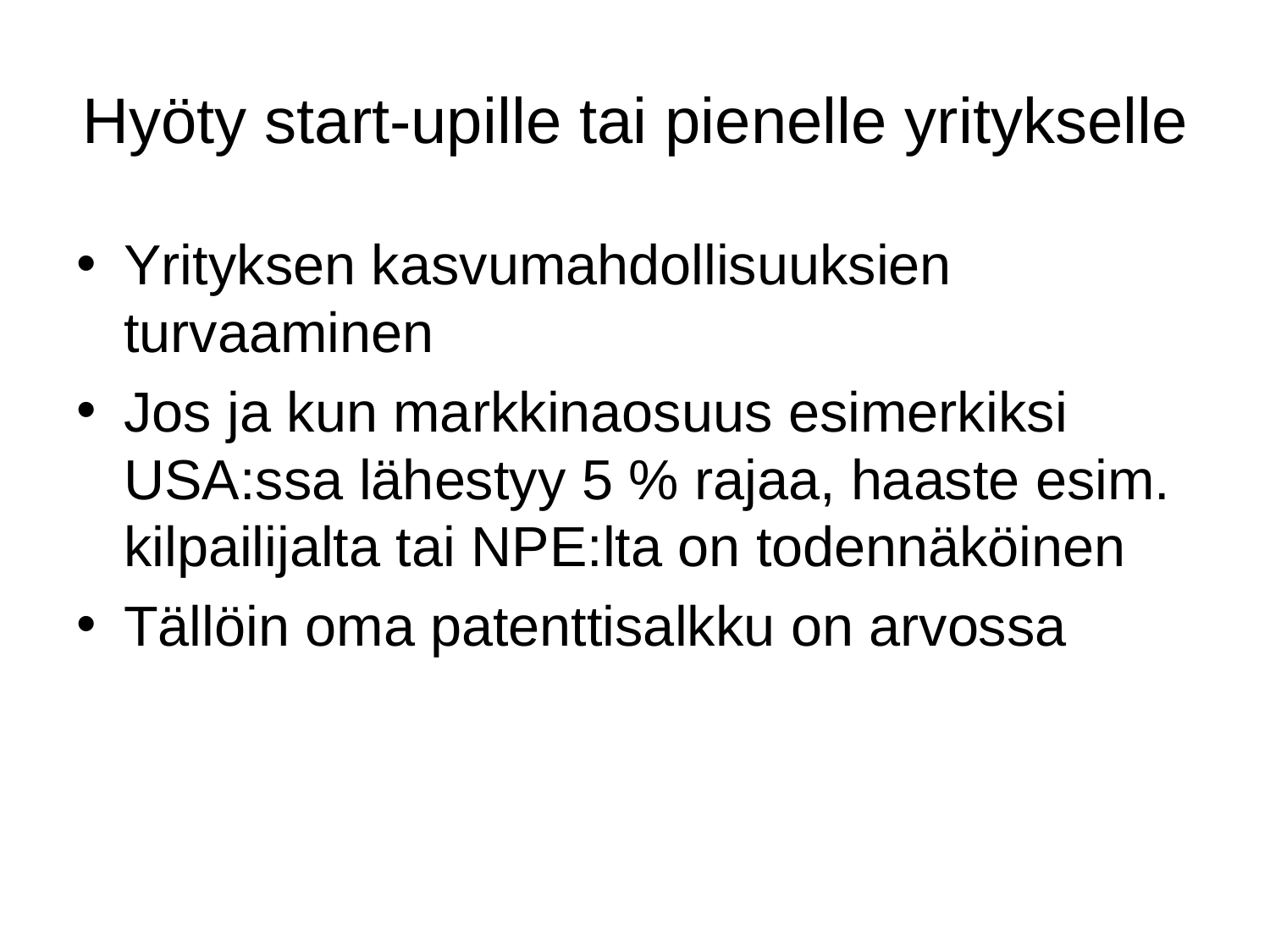

# Hyöty start-upille tai pienelle yritykselle
Yrityksen kasvumahdollisuuksien turvaaminen
Jos ja kun markkinaosuus esimerkiksi USA:ssa lähestyy 5 % rajaa, haaste esim. kilpailijalta tai NPE:lta on todennäköinen
Tällöin oma patenttisalkku on arvossa